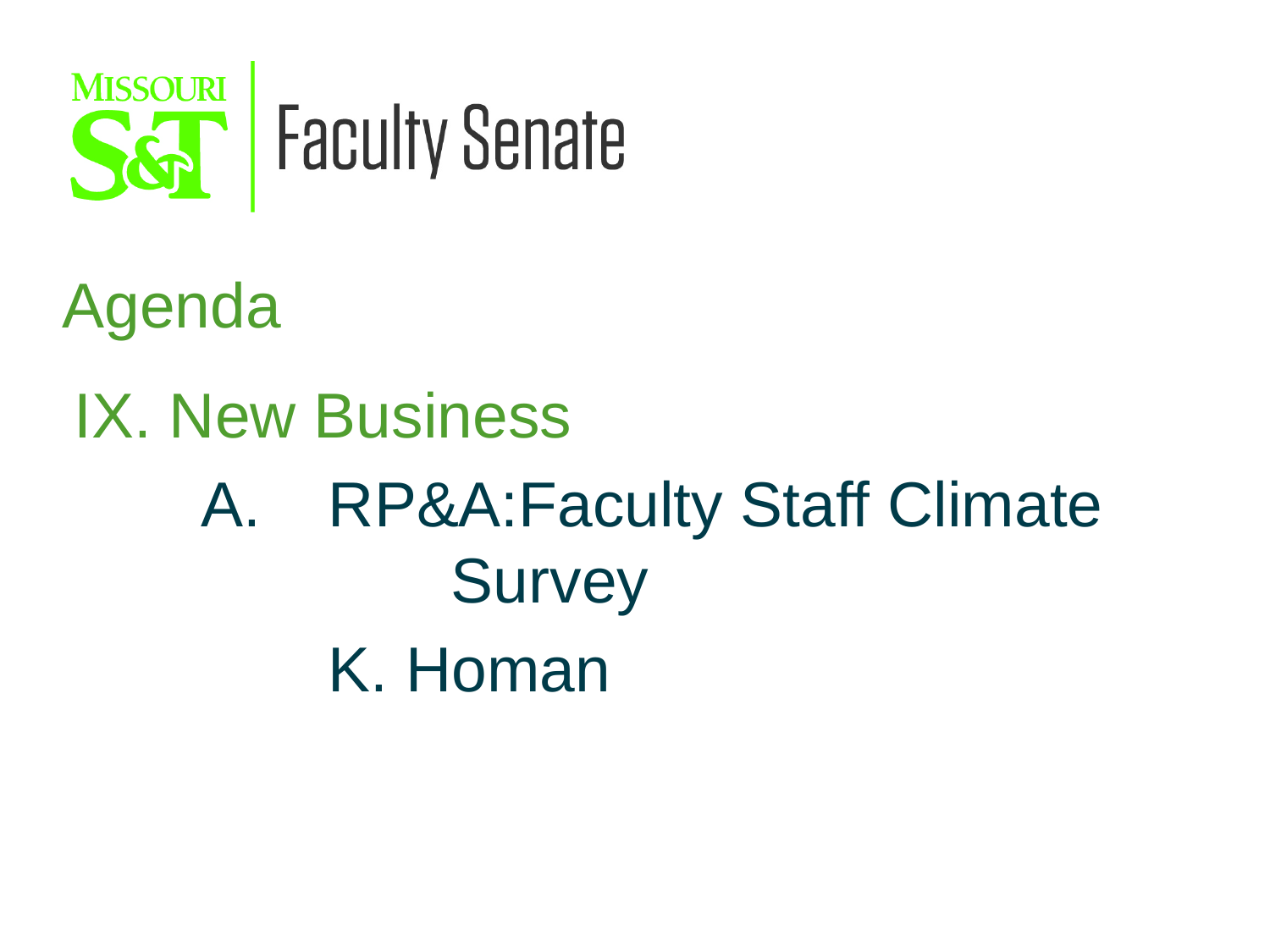

Agenda
IX. New Business
	A.	RP&A:Faculty Staff Climate 			       Survey
		K. Homan